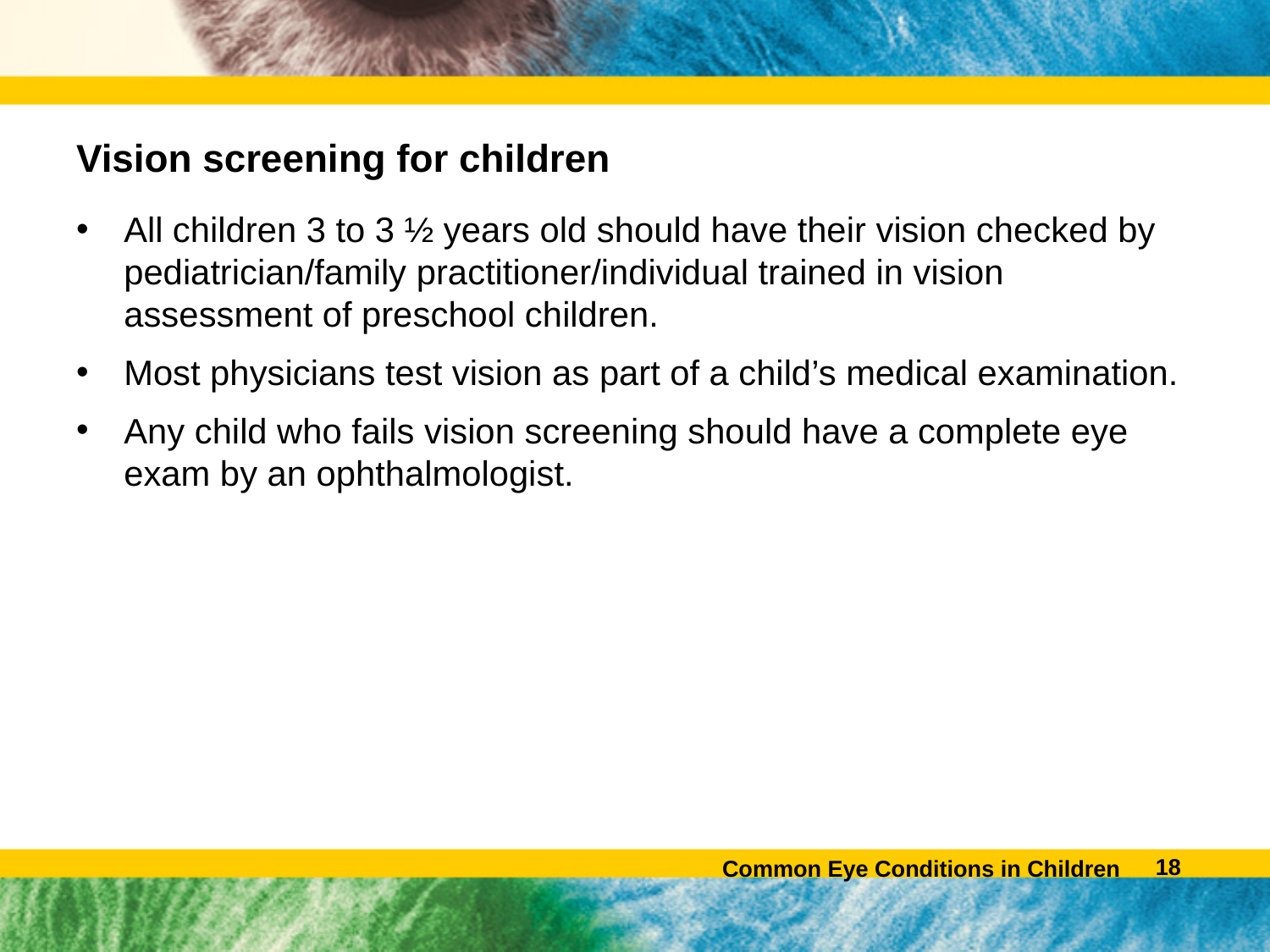

# Vision screening for children
All children 3 to 3 ½ years old should have their vision checked by pediatrician/family practitioner/individual trained in vision assessment of preschool children.
Most physicians test vision as part of a child’s medical examination.
Any child who fails vision screening should have a complete eye exam by an ophthalmologist.
18